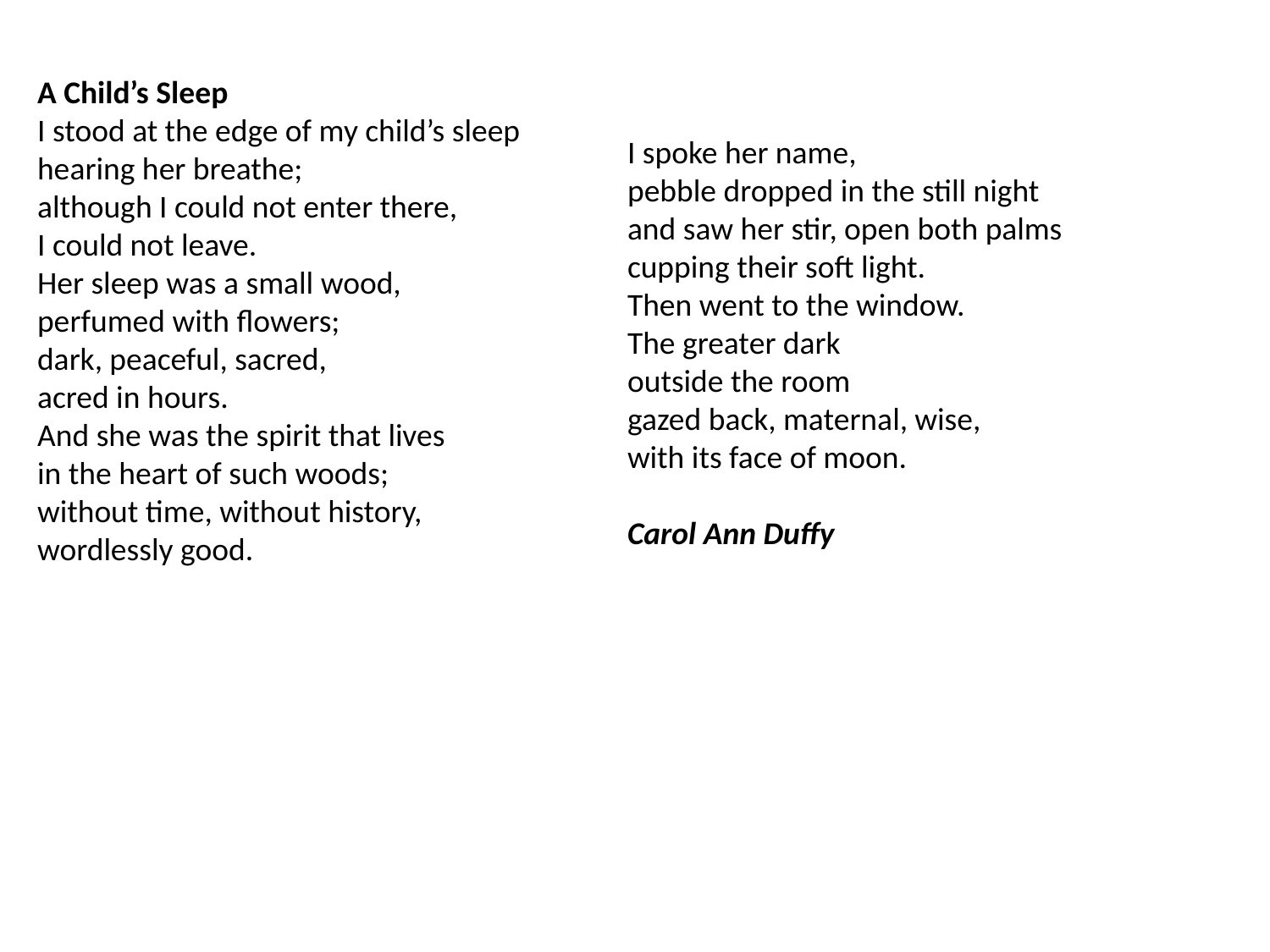

A Child’s Sleep
I stood at the edge of my child’s sleep
hearing her breathe;
although I could not enter there,
I could not leave.
Her sleep was a small wood,
perfumed with flowers;
dark, peaceful, sacred,
acred in hours.
And she was the spirit that lives
in the heart of such woods;
without time, without history,
wordlessly good.
I spoke her name,
pebble dropped in the still night
and saw her stir, open both palms
cupping their soft light.
Then went to the window.
The greater dark
outside the room
gazed back, maternal, wise,
with its face of moon.

Carol Ann Duffy